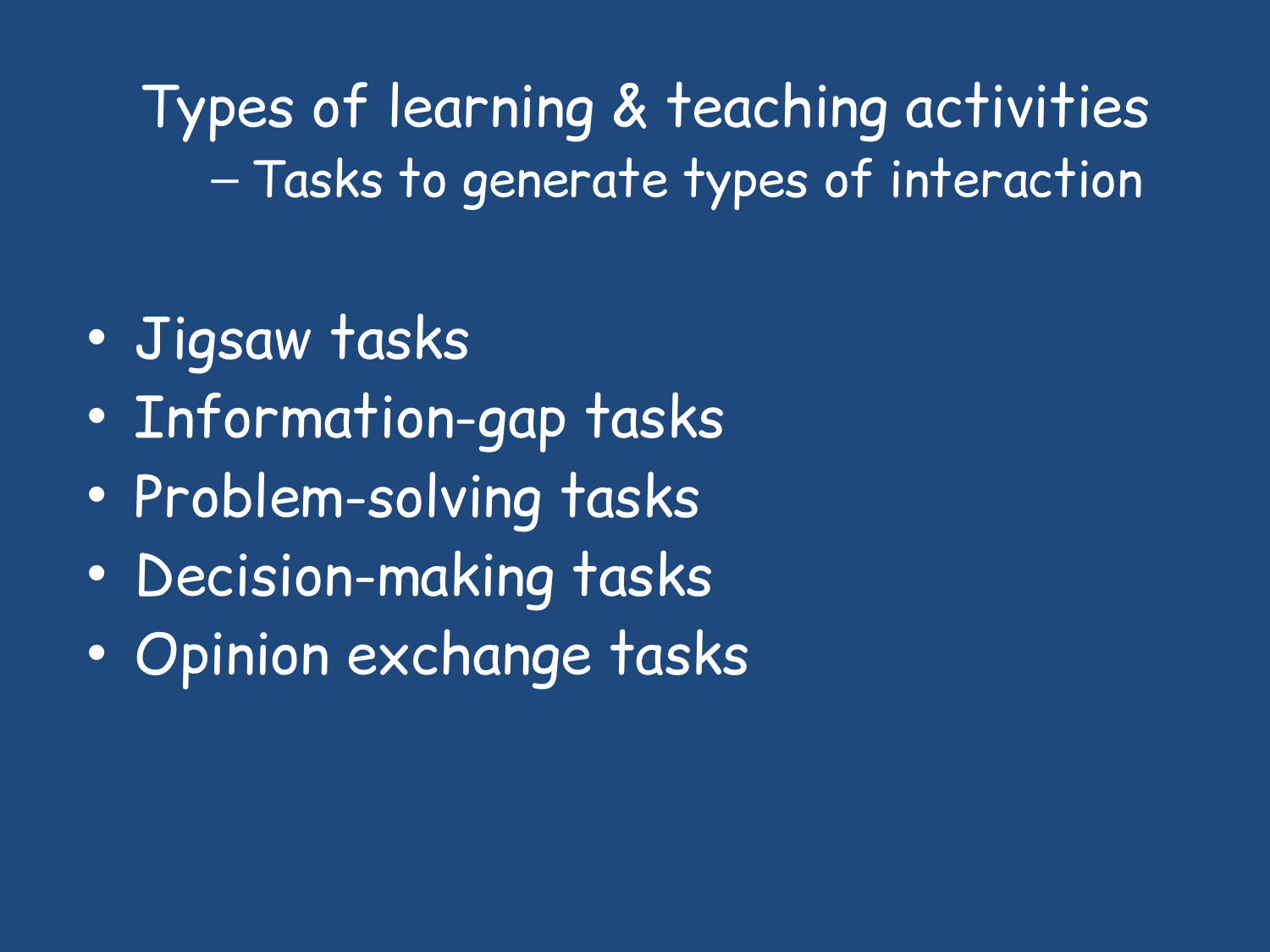

Types of learning & teaching activities
Tasks to generate types of interaction

Jigsaw tasks
Information-gap tasks
Problem-solving tasks
Decision-making tasks
Opinion exchange tasks